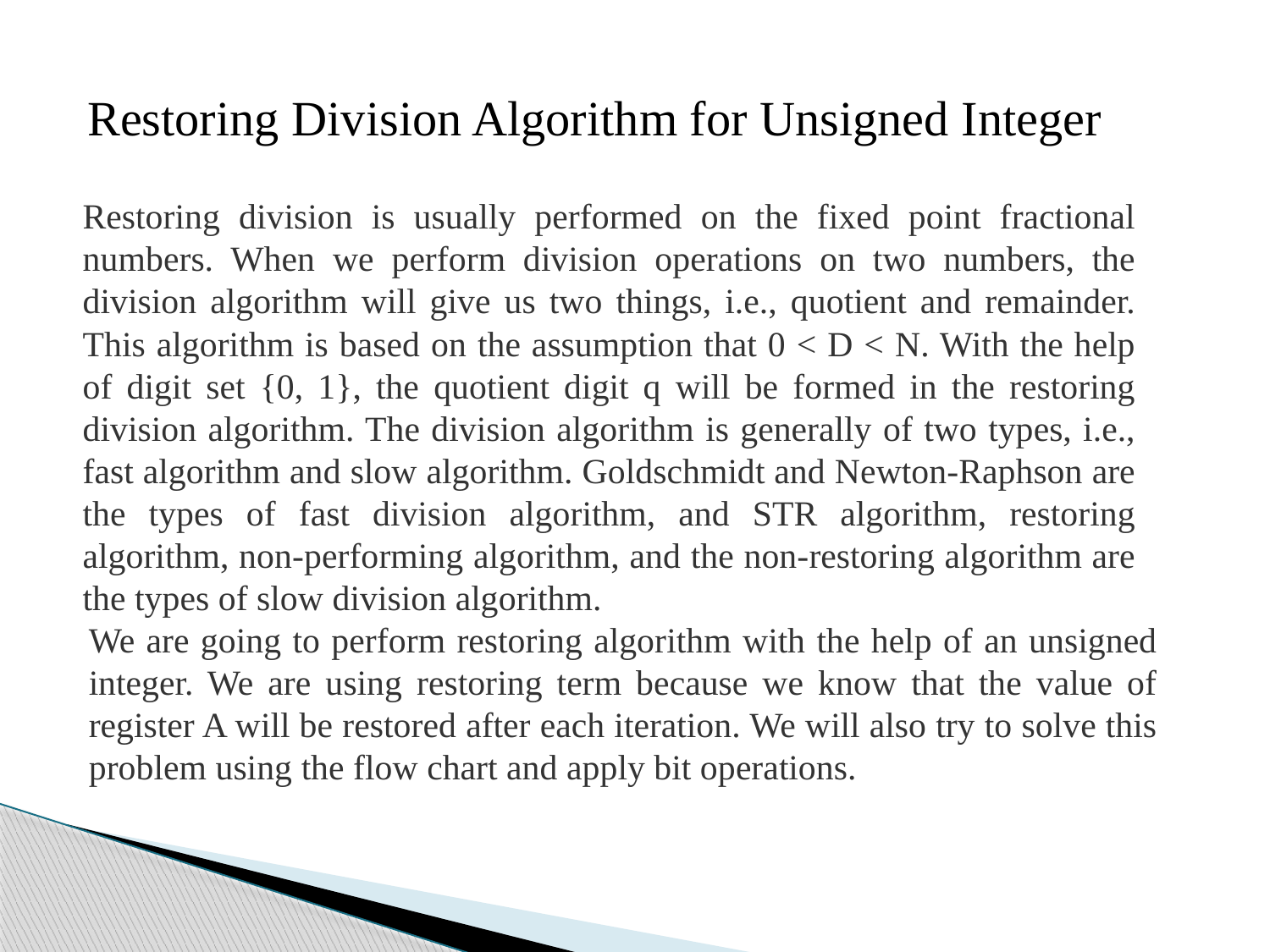

Restoring Division Algorithm for Unsigned Integer
Restoring division is usually performed on the fixed point fractional numbers. When we perform division operations on two numbers, the division algorithm will give us two things, i.e., quotient and remainder. This algorithm is based on the assumption that 0 < D < N. With the help of digit set {0, 1}, the quotient digit q will be formed in the restoring division algorithm. The division algorithm is generally of two types, i.e., fast algorithm and slow algorithm. Goldschmidt and Newton-Raphson are the types of fast division algorithm, and STR algorithm, restoring algorithm, non-performing algorithm, and the non-restoring algorithm are the types of slow division algorithm.
We are going to perform restoring algorithm with the help of an unsigned integer. We are using restoring term because we know that the value of register A will be restored after each iteration. We will also try to solve this problem using the flow chart and apply bit operations.